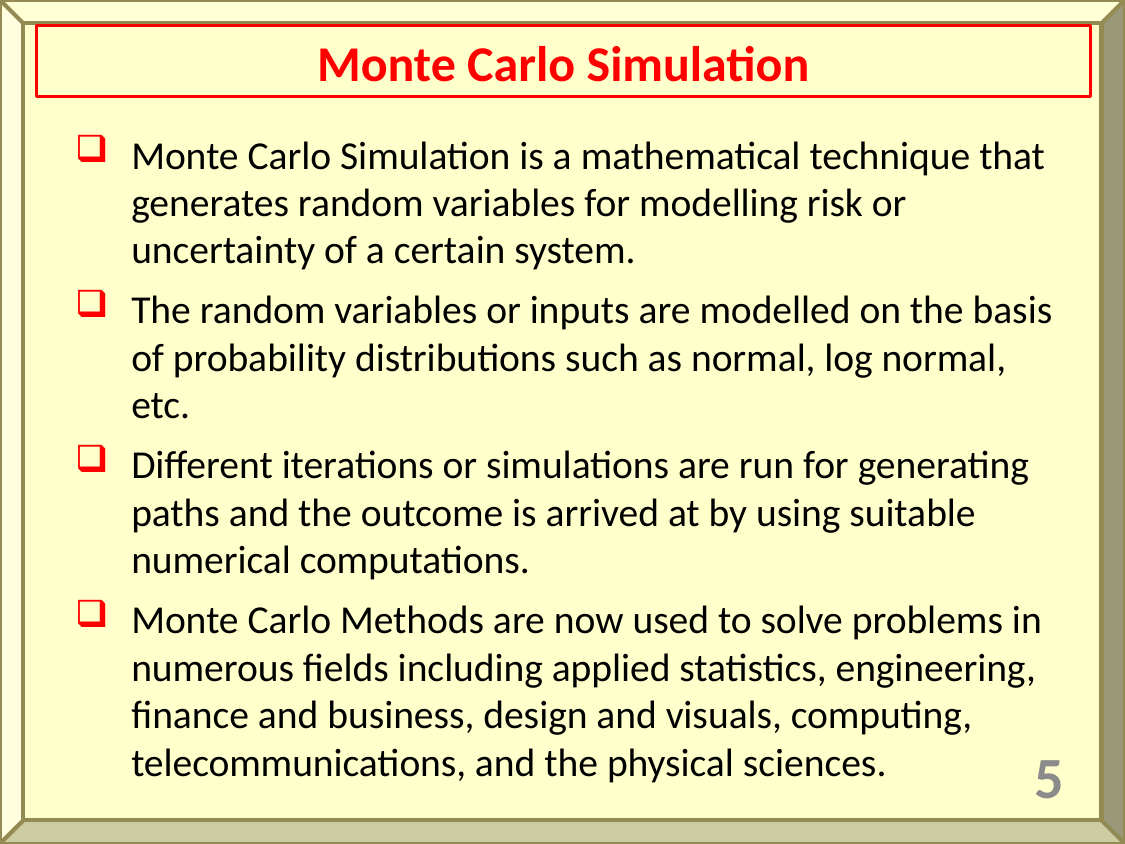

Monte Carlo Simulation
Monte Carlo Simulation is a mathematical technique that generates random variables for modelling risk or uncertainty of a certain system.
The random variables or inputs are modelled on the basis of probability distributions such as normal, log normal, etc.
Different iterations or simulations are run for generating paths and the outcome is arrived at by using suitable numerical computations.
Monte Carlo Methods are now used to solve problems in numerous fields including applied statistics, engineering, finance and business, design and visuals, computing, telecommunications, and the physical sciences.
5